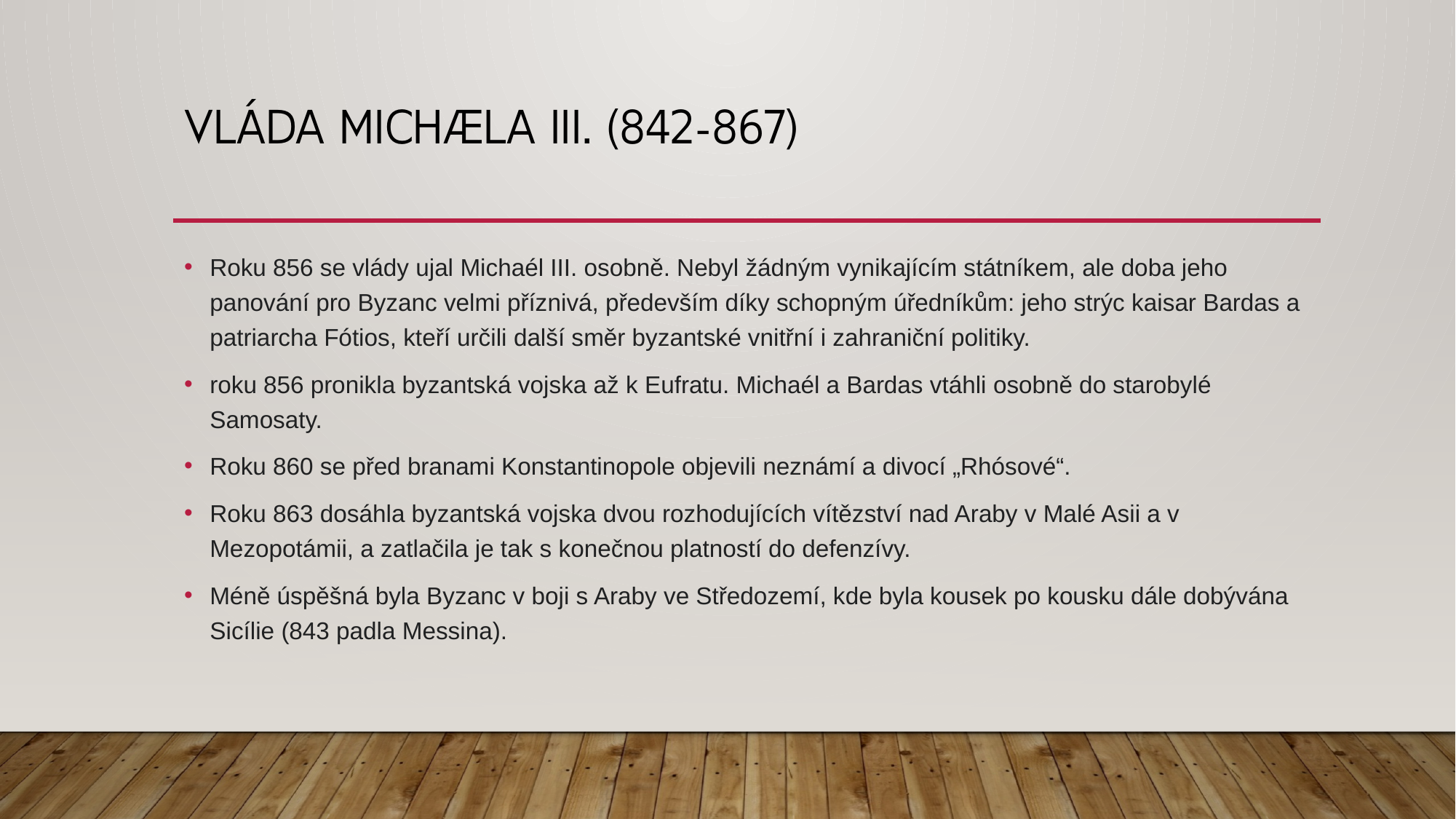

# Vláda Michaela III. (842-867)
Roku 856 se vlády ujal Michaél III. osobně. Nebyl žádným vynikajícím státníkem, ale doba jeho panování pro Byzanc velmi příznivá, především díky schopným úředníkům: jeho strýc kaisar Bardas a patriarcha Fótios, kteří určili další směr byzantské vnitřní i zahraniční politiky.
roku 856 pronikla byzantská vojska až k Eufratu. Michaél a Bardas vtáhli osobně do starobylé Samosaty.
Roku 860 se před branami Konstantinopole objevili neznámí a divocí „Rhósové“.
Roku 863 dosáhla byzantská vojska dvou rozhodujících vítězství nad Araby v Malé Asii a v Mezopotámii, a zatlačila je tak s konečnou platností do defenzívy.
Méně úspěšná byla Byzanc v boji s Araby ve Středozemí, kde byla kousek po kousku dále dobývána Sicílie (843 padla Messina).